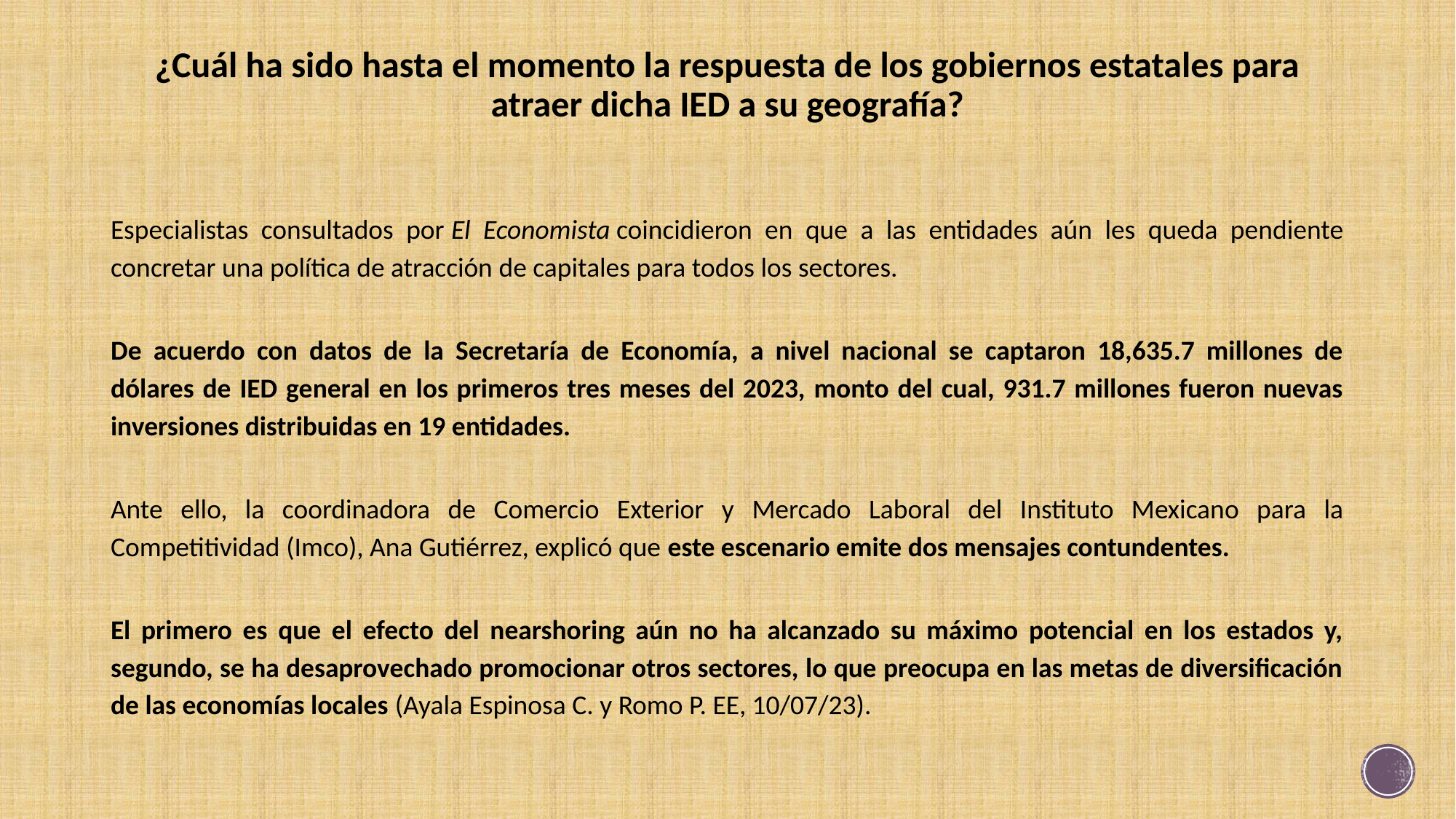

# ¿Cuál ha sido hasta el momento la respuesta de los gobiernos estatales para atraer dicha IED a su geografía?
Especialistas consultados por El Economista coincidieron en que a las entidades aún les queda pendiente concretar una política de atracción de capitales para todos los sectores.
De acuerdo con datos de la Secretaría de Economía, a nivel nacional se captaron 18,635.7 millones de dólares de IED general en los primeros tres meses del 2023, monto del cual, 931.7 millones fueron nuevas inversiones distribuidas en 19 entidades.
Ante ello, la coordinadora de Comercio Exterior y Mercado Laboral del Instituto Mexicano para la Competitividad (Imco), Ana Gutiérrez, explicó que este escenario emite dos mensajes contundentes.
El primero es que el efecto del nearshoring aún no ha alcanzado su máximo potencial en los estados y, segundo, se ha desaprovechado promocionar otros sectores, lo que preocupa en las metas de diversificación de las economías locales (Ayala Espinosa C. y Romo P. EE, 10/07/23).